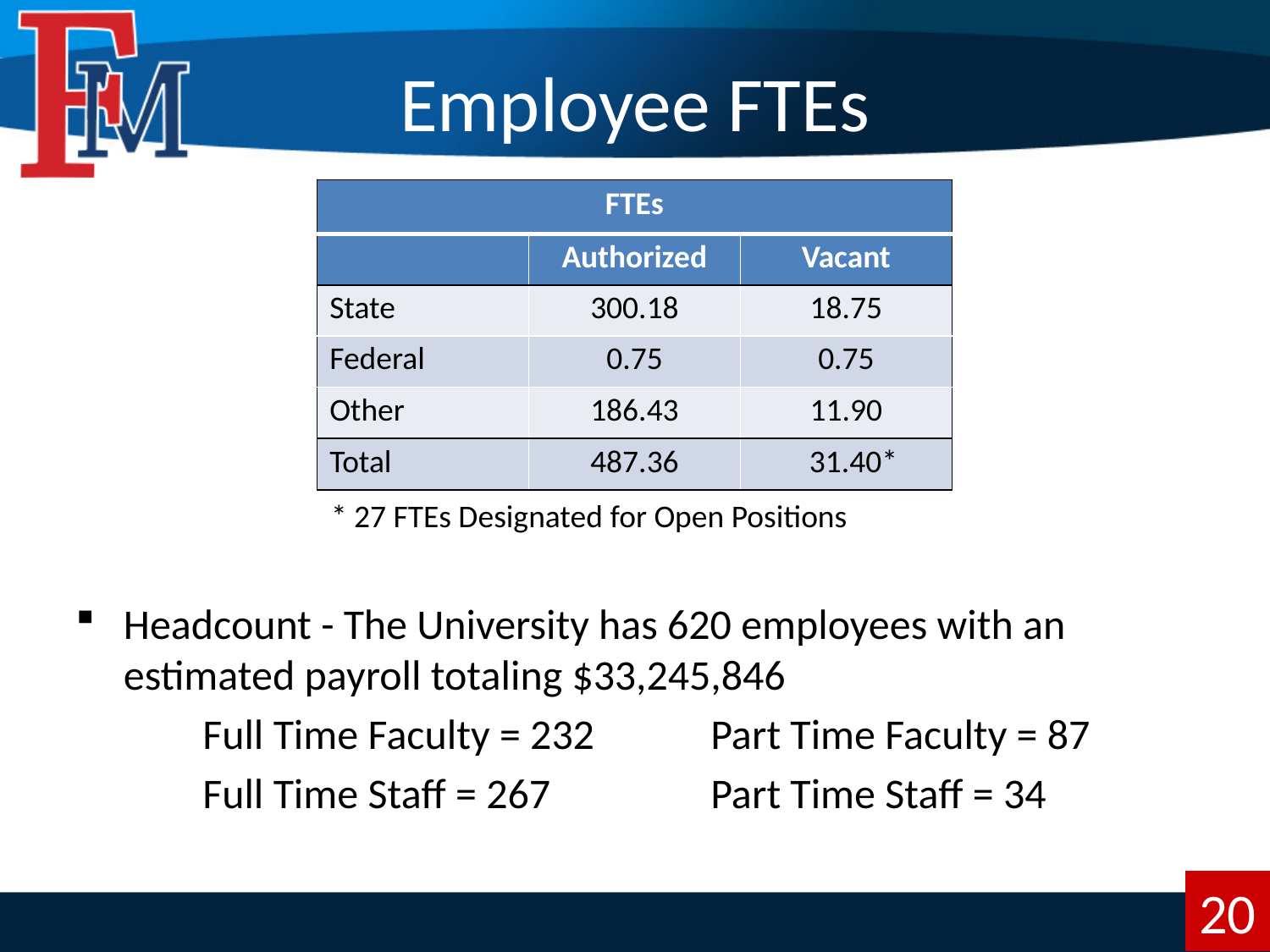

# Employee FTEs
| FTEs |  |  |
| --- | --- | --- |
|  | Authorized | Vacant |
| State | 300.18 | 18.75 |
| Federal | 0.75 | 0.75 |
| Other | 186.43 | 11.90 |
| Total | 487.36 | 31.40\* |
* 27 FTEs Designated for Open Positions
Headcount - The University has 620 employees with an estimated payroll totaling $33,245,846
	Full Time Faculty = 232	Part Time Faculty = 87
	Full Time Staff = 267		Part Time Staff = 34

20